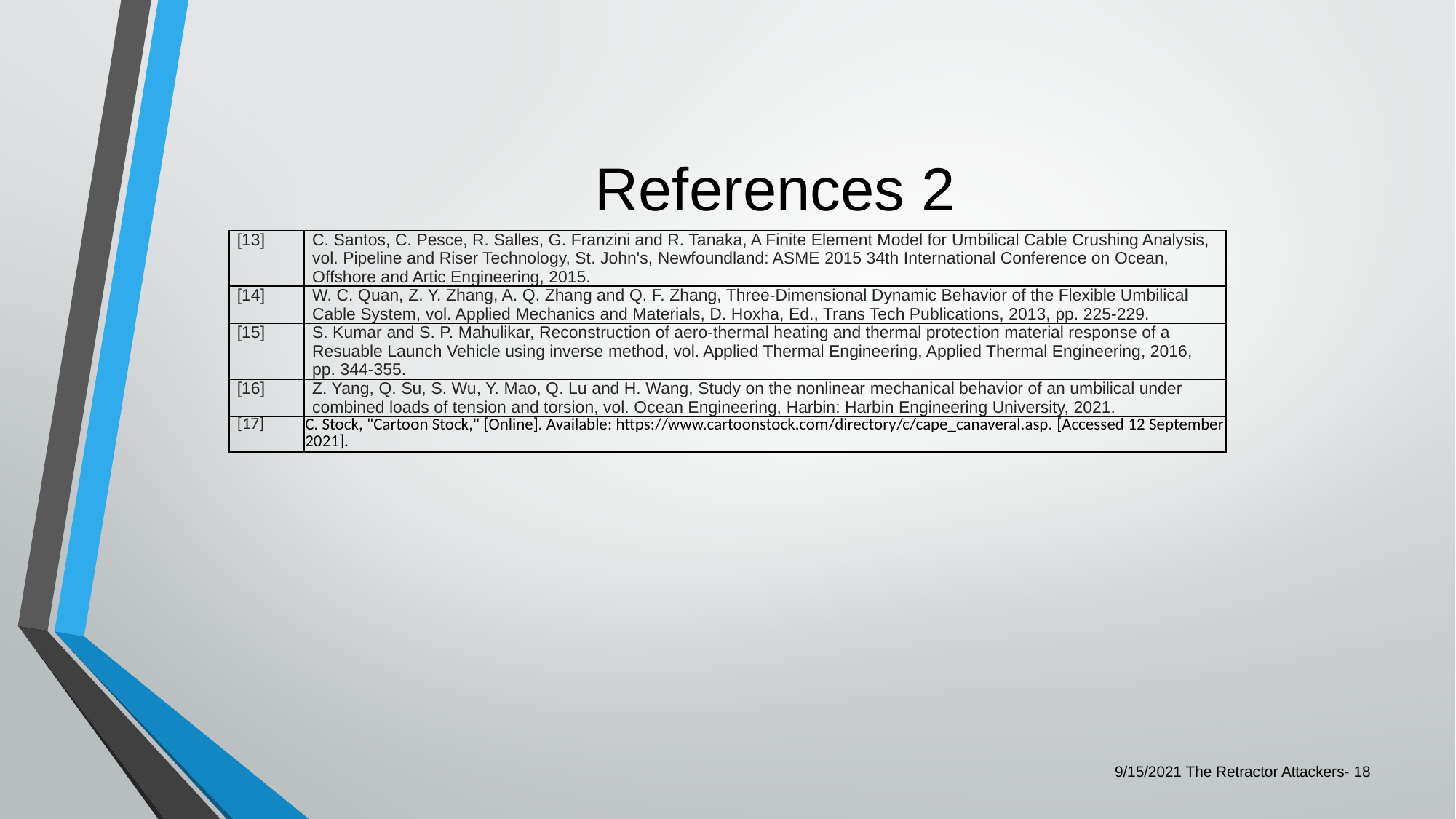

# References 2
| [13] | C. Santos, C. Pesce, R. Salles, G. Franzini and R. Tanaka, A Finite Element Model for Umbilical Cable Crushing Analysis, vol. Pipeline and Riser Technology, St. John's, Newfoundland: ASME 2015 34th International Conference on Ocean, Offshore and Artic Engineering, 2015. |
| --- | --- |
| [14] | W. C. Quan, Z. Y. Zhang, A. Q. Zhang and Q. F. Zhang, Three-Dimensional Dynamic Behavior of the Flexible Umbilical Cable System, vol. Applied Mechanics and Materials, D. Hoxha, Ed., Trans Tech Publications, 2013, pp. 225-229. |
| [15] | S. Kumar and S. P. Mahulikar, Reconstruction of aero-thermal heating and thermal protection material response of a Resuable Launch Vehicle using inverse method, vol. Applied Thermal Engineering, Applied Thermal Engineering, 2016, pp. 344-355. |
| [16] | Z. Yang, Q. Su, S. Wu, Y. Mao, Q. Lu and H. Wang, Study on the nonlinear mechanical behavior of an umbilical under combined loads of tension and torsion, vol. Ocean Engineering, Harbin: Harbin Engineering University, 2021. |
| [17] | C. Stock, "Cartoon Stock," [Online]. Available: https://www.cartoonstock.com/directory/c/cape\_canaveral.asp. [Accessed 12 September 2021]. |
9/15/2021 The Retractor Attackers- 18